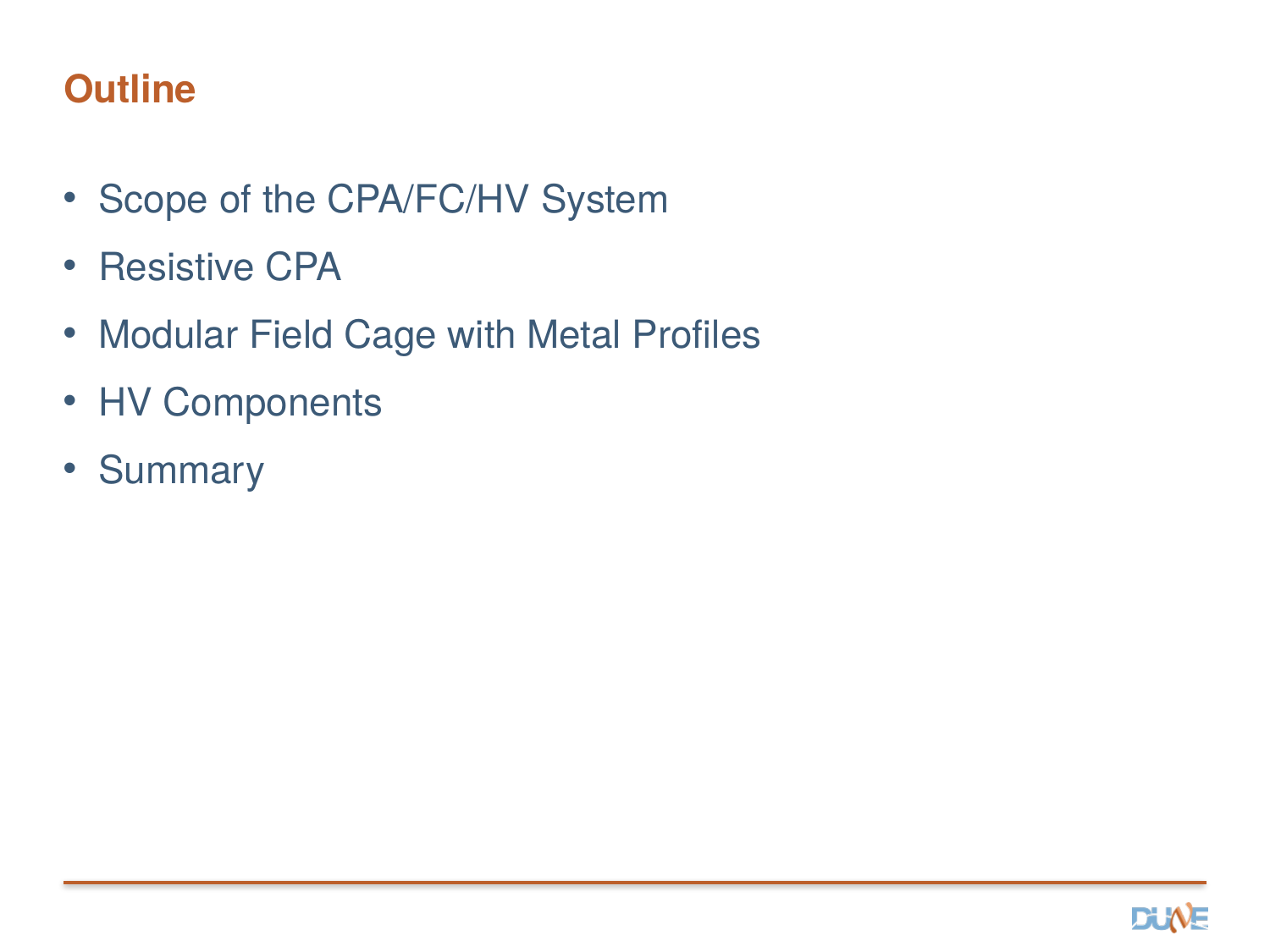

# Outline
Scope of the CPA/FC/HV System
Resistive CPA
Modular Field Cage with Metal Profiles
HV Components
Summary